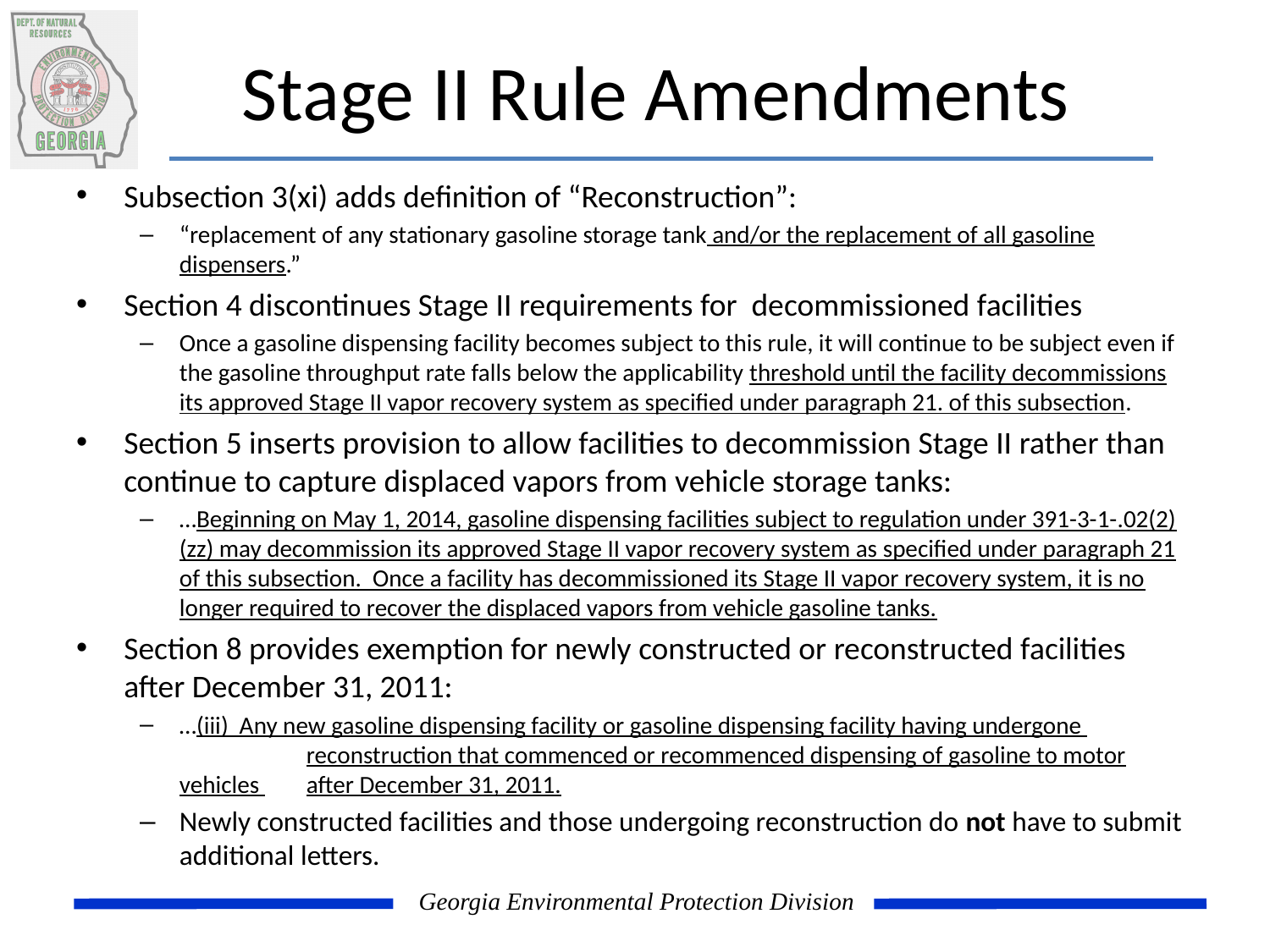

# Stage II Rule Amendments
Subsection 3(xi) adds definition of “Reconstruction”:
“replacement of any stationary gasoline storage tank and/or the replacement of all gasoline dispensers.”
Section 4 discontinues Stage II requirements for  decommissioned facilities
Once a gasoline dispensing facility becomes subject to this rule, it will continue to be subject even if the gasoline throughput rate falls below the applicability threshold until the facility decommissions its approved Stage II vapor recovery system as specified under paragraph 21. of this subsection.
Section 5 inserts provision to allow facilities to decommission Stage II rather than continue to capture displaced vapors from vehicle storage tanks:
…Beginning on May 1, 2014, gasoline dispensing facilities subject to regulation under 391-3-1-.02(2)(zz) may decommission its approved Stage II vapor recovery system as specified under paragraph 21 of this subsection.  Once a facility has decommissioned its Stage II vapor recovery system, it is no longer required to recover the displaced vapors from vehicle gasoline tanks.
Section 8 provides exemption for newly constructed or reconstructed facilities after December 31, 2011:
…(iii)  Any new gasoline dispensing facility or gasoline dispensing facility having undergone 	reconstruction that commenced or recommenced dispensing of gasoline to motor vehicles 	after December 31, 2011.
Newly constructed facilities and those undergoing reconstruction do not have to submit additional letters.